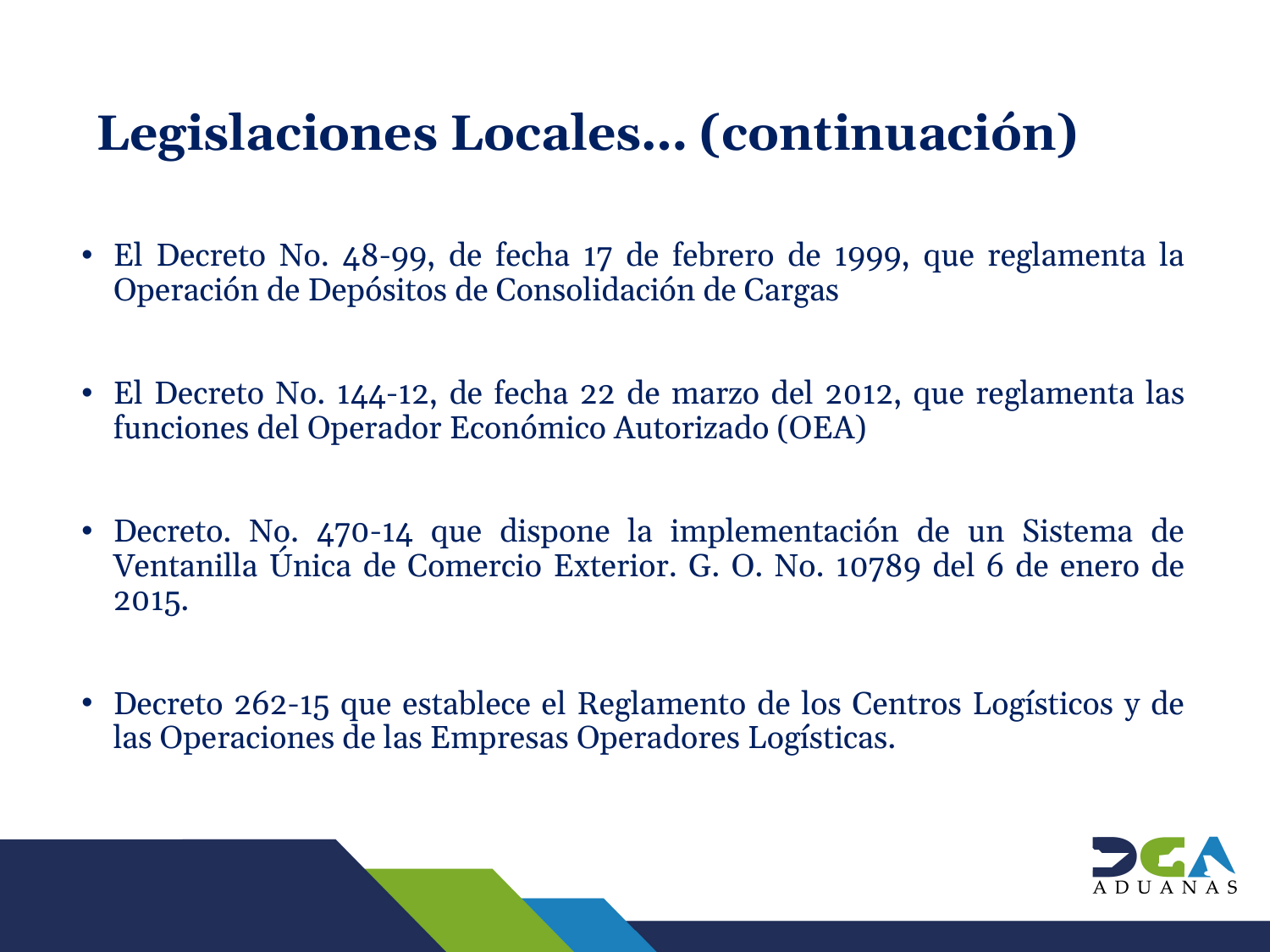

# Legislaciones Locales… (continuación)
El Decreto No. 48-99, de fecha 17 de febrero de 1999, que reglamenta la Operación de Depósitos de Consolidación de Cargas

El Decreto No. 144-12, de fecha 22 de marzo del 2012, que reglamenta las funciones del Operador Económico Autorizado (OEA)

Decreto. No. 470-14 que dispone la implementación de un Sistema de Ventanilla Única de Comercio Exterior. G. O. No. 10789 del 6 de enero de 2015.

Decreto 262-15 que establece el Reglamento de los Centros Logísticos y de las Operaciones de las Empresas Operadores Logísticas.